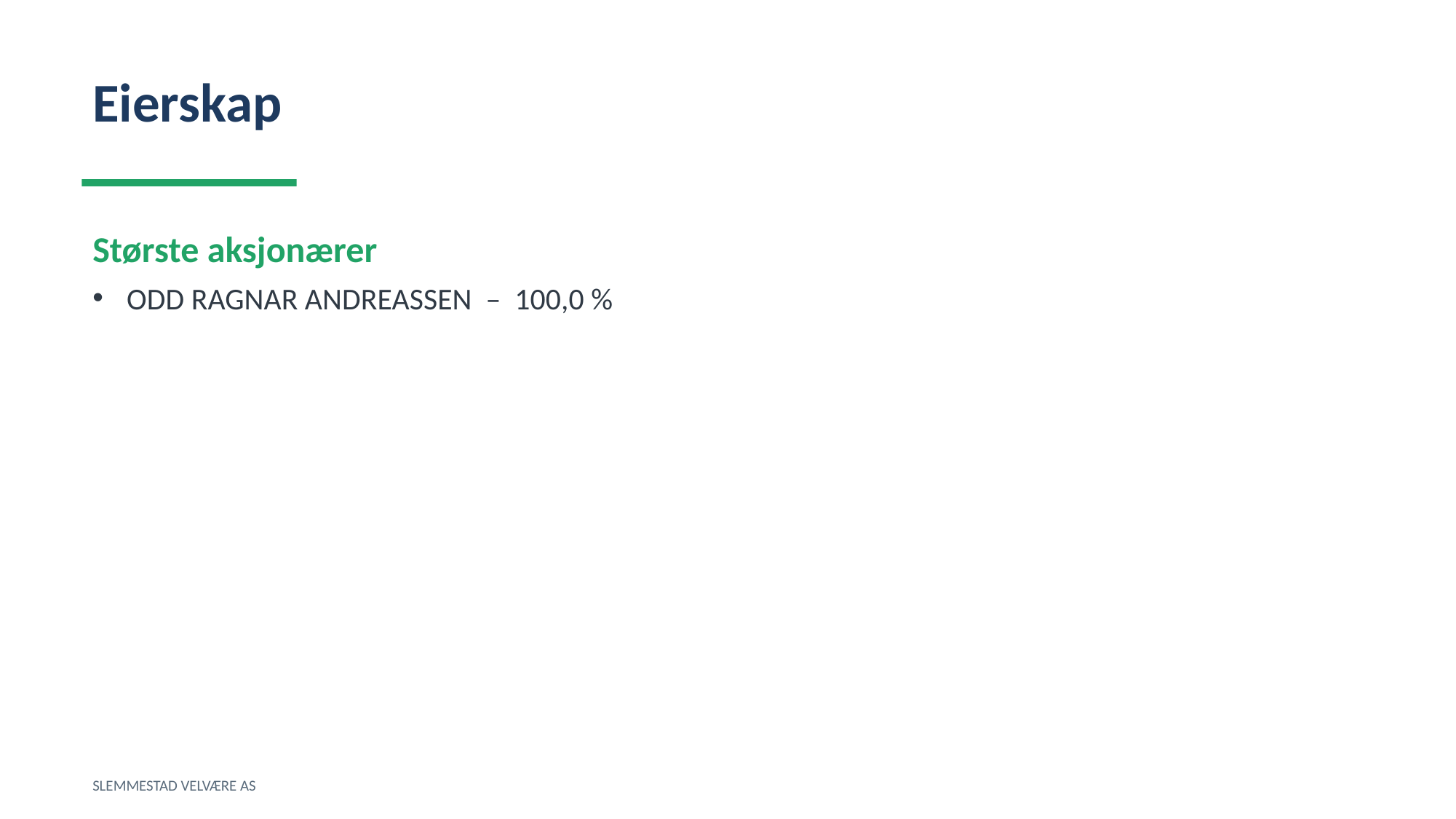

Eierskap

Største aksjonærer
ODD RAGNAR ANDREASSEN  –  100,0 %
SLEMMESTAD VELVÆRE AS